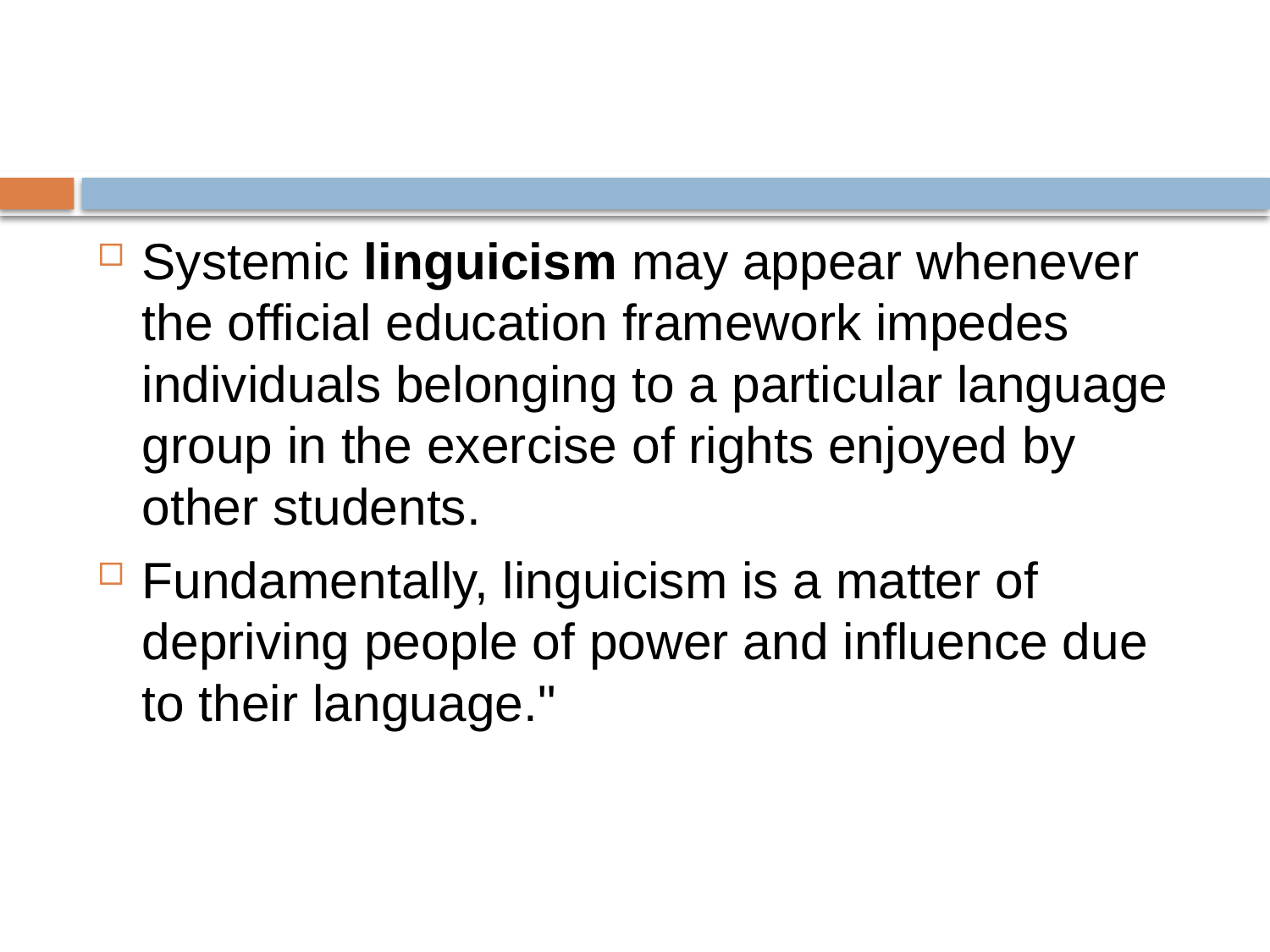

#
Systemic linguicism may appear whenever the official education framework impedes individuals belonging to a particular language group in the exercise of rights enjoyed by other students.
Fundamentally, linguicism is a matter of depriving people of power and influence due to their language."